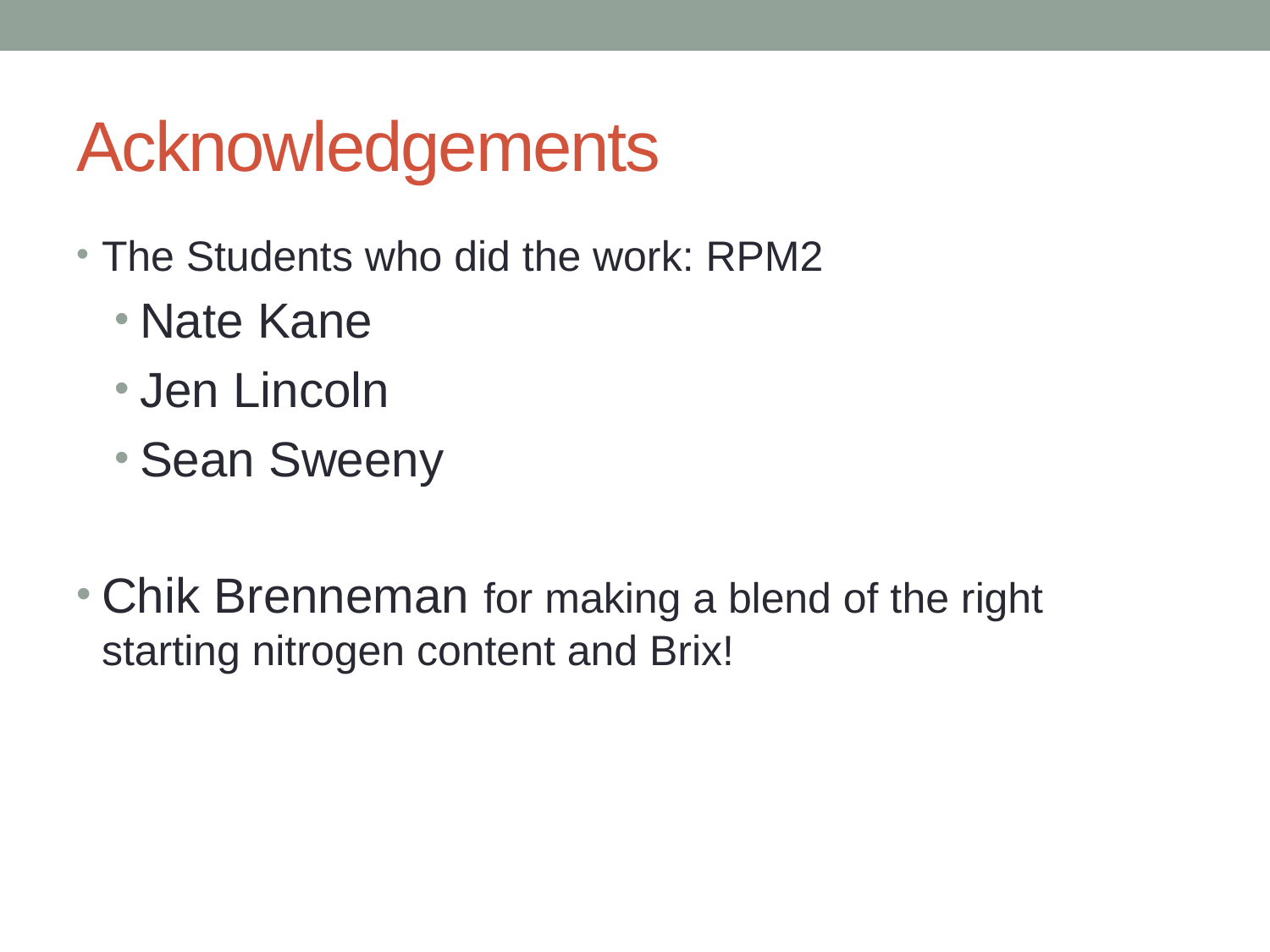

# Acknowledgements
The Students who did the work: RPM2
Nate Kane
Jen Lincoln
Sean Sweeny

Chik Brenneman for making a blend of the right starting nitrogen content and Brix!